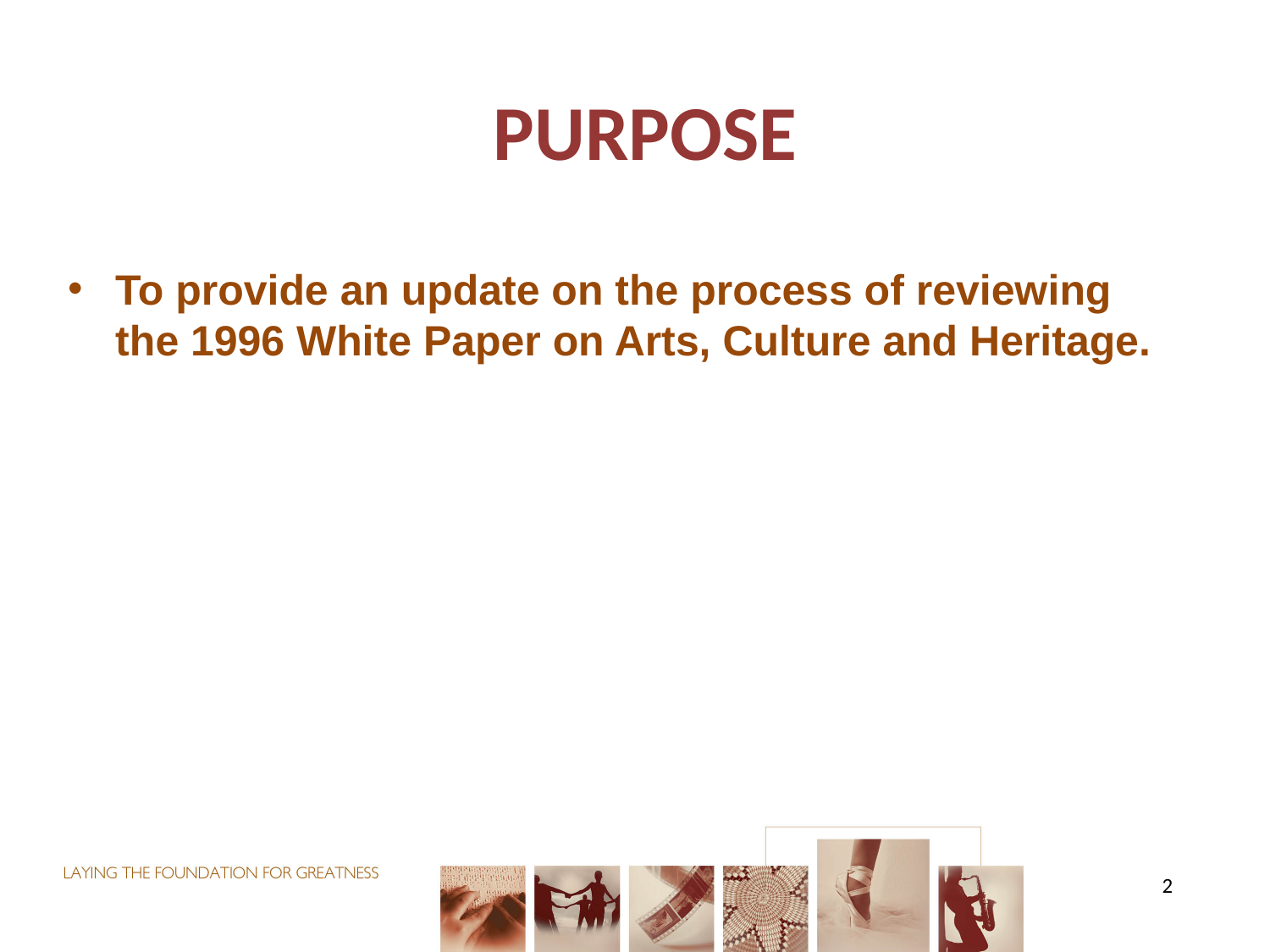

# purpose
To provide an update on the process of reviewing the 1996 White Paper on Arts, Culture and Heritage.

2